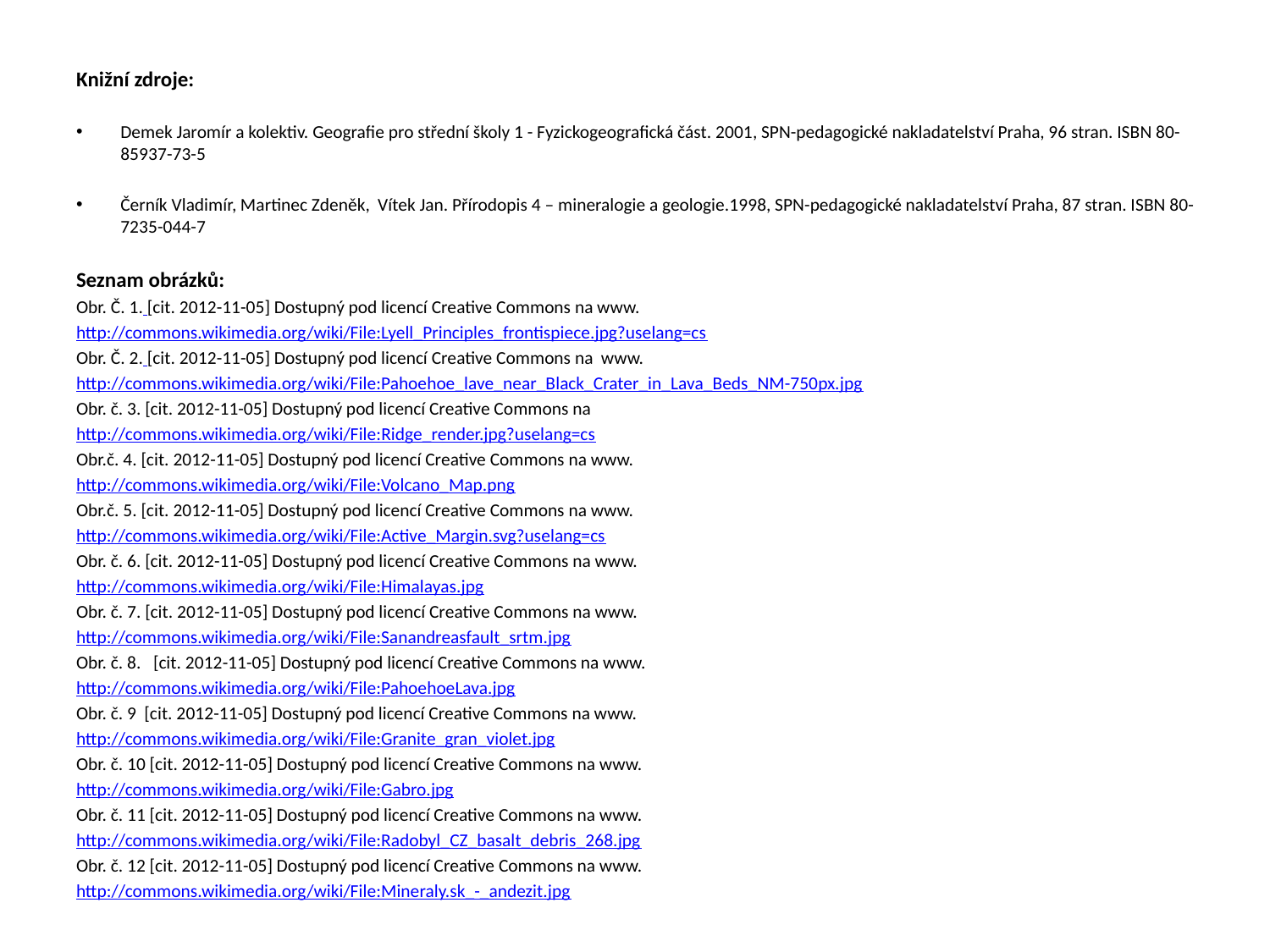

Knižní zdroje:

Demek Jaromír a kolektiv. Geografie pro střední školy 1 - Fyzickogeografická část. 2001, SPN-pedagogické nakladatelství Praha, 96 stran. ISBN 80-85937-73-5

Černík Vladimír, Martinec Zdeněk,  Vítek Jan. Přírodopis 4 – mineralogie a geologie.1998, SPN-pedagogické nakladatelství Praha, 87 stran. ISBN 80-7235-044-7

Seznam obrázků:
Obr. Č. 1. [cit. 2012-11-05] Dostupný pod licencí Creative Commons na www.
http://commons.wikimedia.org/wiki/File:Lyell_Principles_frontispiece.jpg?uselang=cs
Obr. Č. 2. [cit. 2012-11-05] Dostupný pod licencí Creative Commons na  www.
http://commons.wikimedia.org/wiki/File:Pahoehoe_lave_near_Black_Crater_in_Lava_Beds_NM-750px.jpg
Obr. č. 3. [cit. 2012-11-05] Dostupný pod licencí Creative Commons na
http://commons.wikimedia.org/wiki/File:Ridge_render.jpg?uselang=cs
Obr.č. 4. [cit. 2012-11-05] Dostupný pod licencí Creative Commons na www.
http://commons.wikimedia.org/wiki/File:Volcano_Map.png
Obr.č. 5. [cit. 2012-11-05] Dostupný pod licencí Creative Commons na www.
http://commons.wikimedia.org/wiki/File:Active_Margin.svg?uselang=cs
Obr. č. 6. [cit. 2012-11-05] Dostupný pod licencí Creative Commons na www.
http://commons.wikimedia.org/wiki/File:Himalayas.jpg
Obr. č. 7. [cit. 2012-11-05] Dostupný pod licencí Creative Commons na www.
http://commons.wikimedia.org/wiki/File:Sanandreasfault_srtm.jpg
Obr. č. 8.   [cit. 2012-11-05] Dostupný pod licencí Creative Commons na www.
http://commons.wikimedia.org/wiki/File:PahoehoeLava.jpg
Obr. č. 9  [cit. 2012-11-05] Dostupný pod licencí Creative Commons na www.
http://commons.wikimedia.org/wiki/File:Granite_gran_violet.jpg
Obr. č. 10 [cit. 2012-11-05] Dostupný pod licencí Creative Commons na www.
http://commons.wikimedia.org/wiki/File:Gabro.jpg
Obr. č. 11 [cit. 2012-11-05] Dostupný pod licencí Creative Commons na www.
http://commons.wikimedia.org/wiki/File:Radobyl_CZ_basalt_debris_268.jpg
Obr. č. 12 [cit. 2012-11-05] Dostupný pod licencí Creative Commons na www.
http://commons.wikimedia.org/wiki/File:Mineraly.sk_-_andezit.jpg